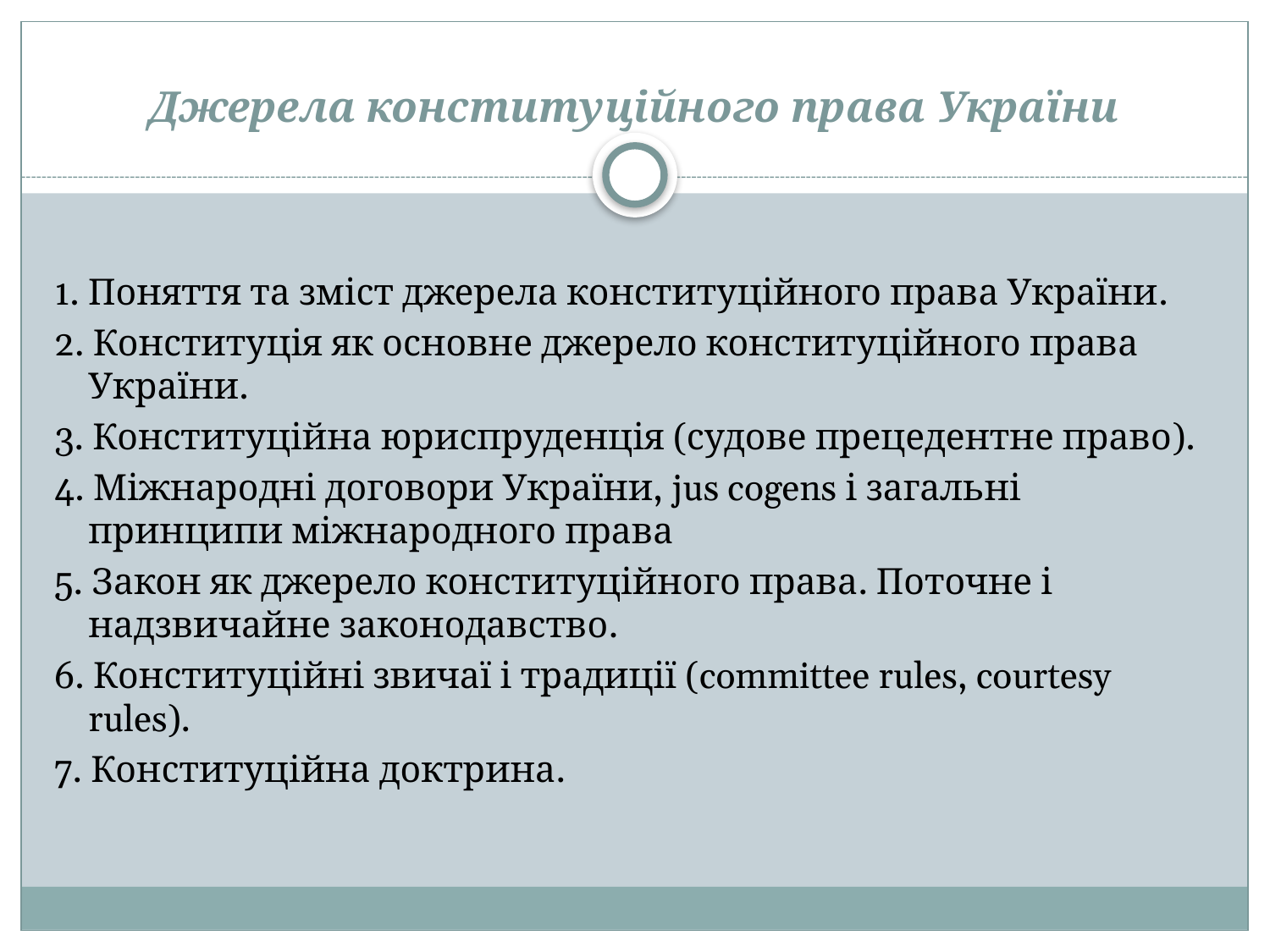

# Джерела конституційного права України

1. Поняття та зміст джерела конституційного права України.
2. Конституція як основне джерело конституційного права України.
3. Конституційна юриспруденція (судове прецедентне право).
4. Міжнародні договори України, jus cogens і загальні принципи міжнародного права
5. Закон як джерело конституційного права. Поточне і надзвичайне законодавство.
6. Конституційні звичаї і традиції (committee rules, courtesy rules).
7. Конституційна доктрина.